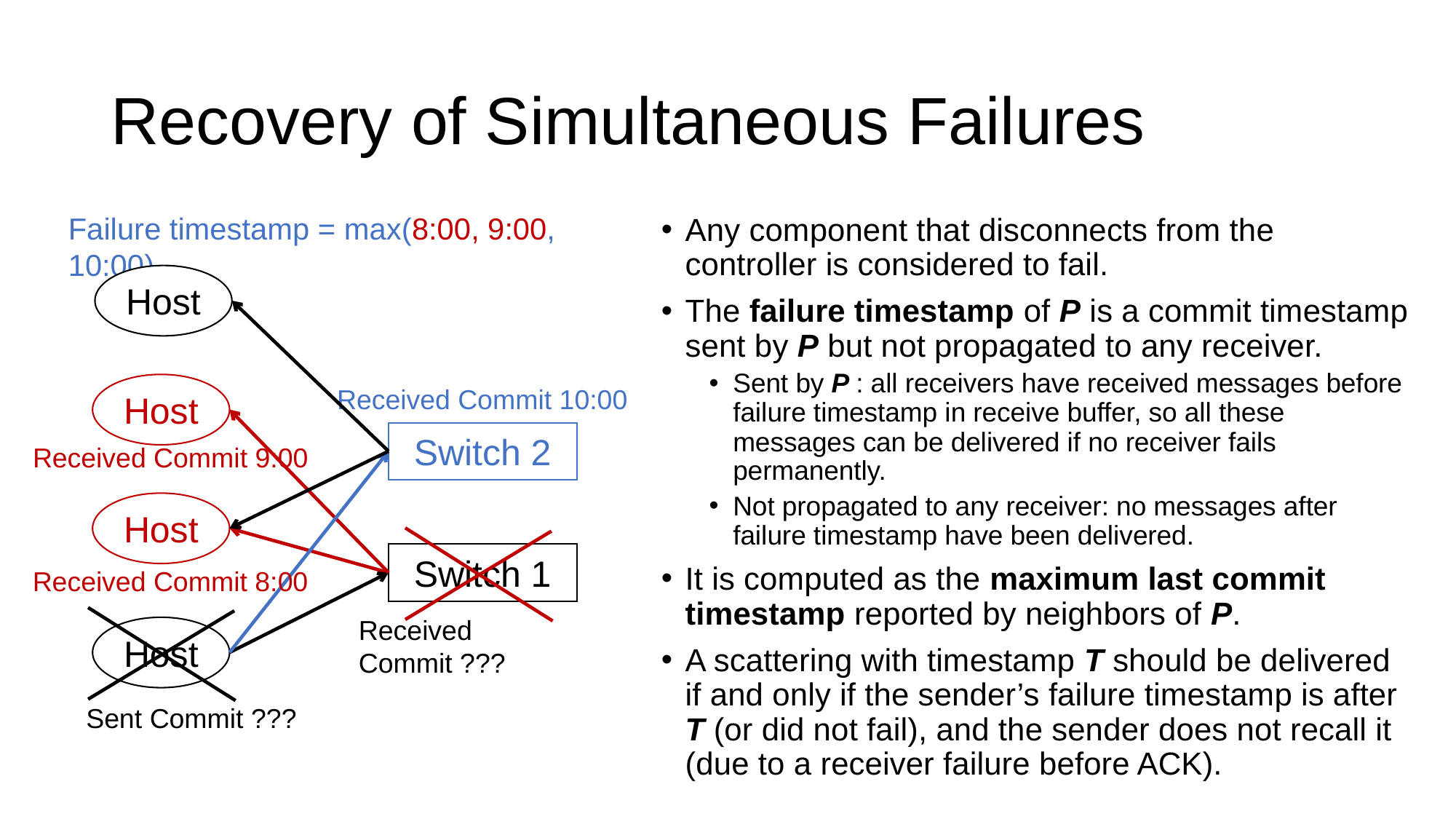

# Recovery of Simultaneous Failures
Failure timestamp = max(8:00, 9:00, 10:00).
Any component that disconnects from the controller is considered to fail.
The failure timestamp of P is a commit timestamp sent by P but not propagated to any receiver.
Sent by P : all receivers have received messages before failure timestamp in receive buffer, so all these messages can be delivered if no receiver fails permanently.
Not propagated to any receiver: no messages after failure timestamp have been delivered.
It is computed as the maximum last commit timestamp reported by neighbors of P.
A scattering with timestamp T should be delivered if and only if the sender’s failure timestamp is after T (or did not fail), and the sender does not recall it (due to a receiver failure before ACK).
Host
Host
Received Commit 10:00
Switch 2
Received Commit 9:00
Host
Switch 1
Received Commit 8:00
Received Commit ???
Host
Sent Commit ???